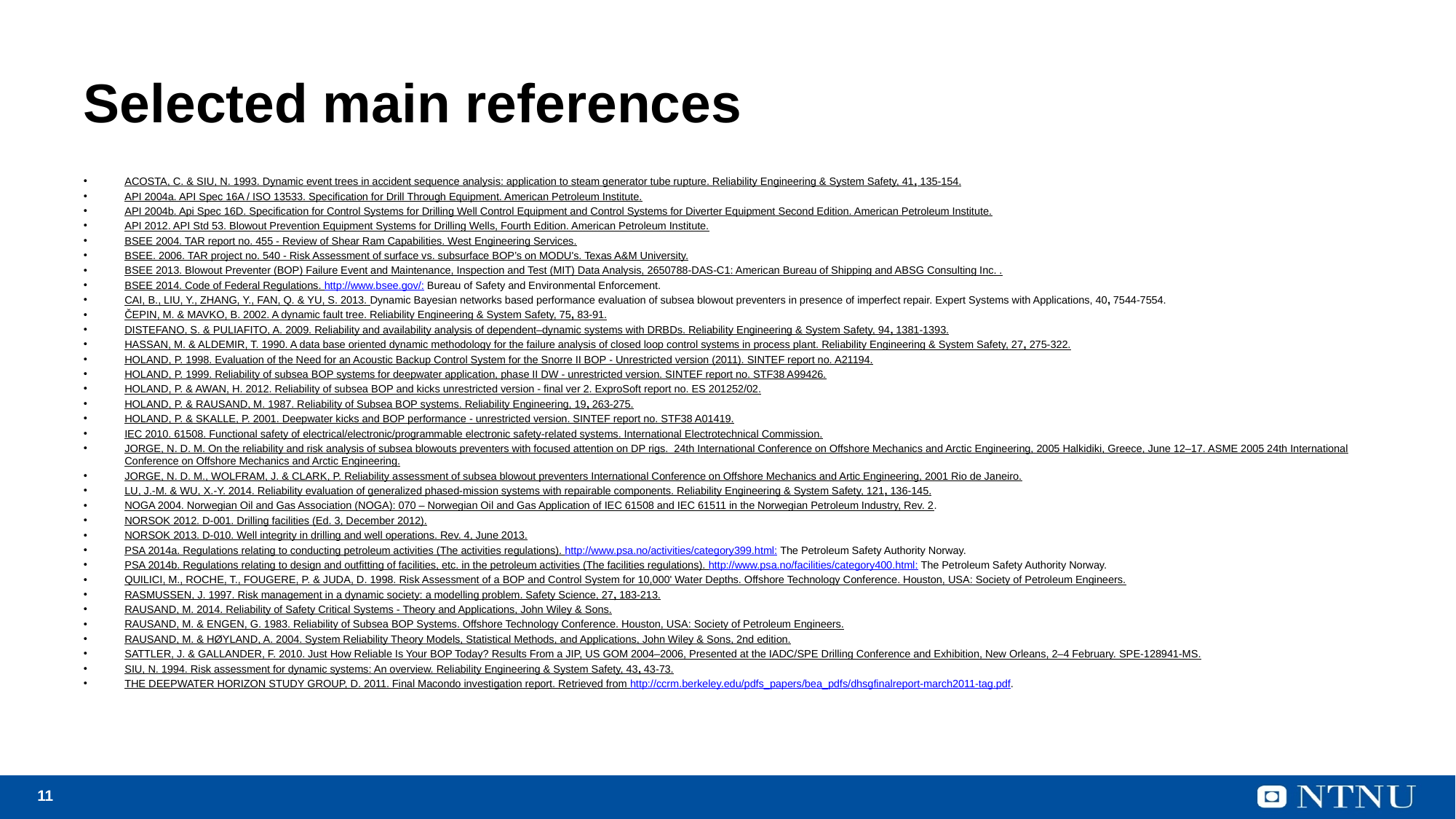

# Selected main references
ACOSTA, C. & SIU, N. 1993. Dynamic event trees in accident sequence analysis: application to steam generator tube rupture. Reliability Engineering & System Safety, 41, 135-154.
API 2004a. API Spec 16A / ISO 13533. Specification for Drill Through Equipment. American Petroleum Institute.
API 2004b. Api Spec 16D. Specification for Control Systems for Drilling Well Control Equipment and Control Systems for Diverter Equipment Second Edition. American Petroleum Institute.
API 2012. API Std 53. Blowout Prevention Equipment Systems for Drilling Wells, Fourth Edition. American Petroleum Institute.
BSEE 2004. TAR report no. 455 - Review of Shear Ram Capabilities. West Engineering Services.
BSEE. 2006. TAR project no. 540 - Risk Assessment of surface vs. subsurface BOP’s on MODU's. Texas A&M University.
BSEE 2013. Blowout Preventer (BOP) Failure Event and Maintenance, Inspection and Test (MIT) Data Analysis, 2650788-DAS-C1: American Bureau of Shipping and ABSG Consulting Inc. .
BSEE 2014. Code of Federal Regulations. http://www.bsee.gov/: Bureau of Safety and Environmental Enforcement.
CAI, B., LIU, Y., ZHANG, Y., FAN, Q. & YU, S. 2013. Dynamic Bayesian networks based performance evaluation of subsea blowout preventers in presence of imperfect repair. Expert Systems with Applications, 40, 7544-7554.
ČEPIN, M. & MAVKO, B. 2002. A dynamic fault tree. Reliability Engineering & System Safety, 75, 83-91.
DISTEFANO, S. & PULIAFITO, A. 2009. Reliability and availability analysis of dependent–dynamic systems with DRBDs. Reliability Engineering & System Safety, 94, 1381-1393.
HASSAN, M. & ALDEMIR, T. 1990. A data base oriented dynamic methodology for the failure analysis of closed loop control systems in process plant. Reliability Engineering & System Safety, 27, 275-322.
HOLAND, P. 1998. Evaluation of the Need for an Acoustic Backup Control System for the Snorre II BOP - Unrestricted version (2011). SINTEF report no. A21194.
HOLAND, P. 1999. Reliability of subsea BOP systems for deepwater application, phase II DW - unrestricted version. SINTEF report no. STF38 A99426.
HOLAND, P. & AWAN, H. 2012. Reliability of subsea BOP and kicks unrestricted version - final ver 2. ExproSoft report no. ES 201252/02.
HOLAND, P. & RAUSAND, M. 1987. Reliability of Subsea BOP systems. Reliability Engineering, 19, 263-275.
HOLAND, P. & SKALLE, P. 2001. Deepwater kicks and BOP performance - unrestricted version. SINTEF report no. STF38 A01419.
IEC 2010. 61508. Functional safety of electrical/electronic/programmable electronic safety-related systems. International Electrotechnical Commission.
JORGE, N. D. M. On the reliability and risk analysis of subsea blowouts preventers with focused attention on DP rigs.  24th International Conference on Offshore Mechanics and Arctic Engineering, 2005 Halkidiki, Greece, June 12–17. ASME 2005 24th International Conference on Offshore Mechanics and Arctic Engineering.
JORGE, N. D. M., WOLFRAM, J. & CLARK, P. Reliability assessment of subsea blowout preventers International Conference on Offshore Mechanics and Artic Engineering, 2001 Rio de Janeiro.
LU, J.-M. & WU, X.-Y. 2014. Reliability evaluation of generalized phased-mission systems with repairable components. Reliability Engineering & System Safety, 121, 136-145.
NOGA 2004. Norwegian Oil and Gas Association (NOGA): 070 – Norwegian Oil and Gas Application of IEC 61508 and IEC 61511 in the Norwegian Petroleum Industry, Rev. 2.
NORSOK 2012. D-001. Drilling facilities (Ed. 3, December 2012).
NORSOK 2013. D-010. Well integrity in drilling and well operations. Rev. 4, June 2013.
PSA 2014a. Regulations relating to conducting petroleum activities (The activities regulations). http://www.psa.no/activities/category399.html: The Petroleum Safety Authority Norway.
PSA 2014b. Regulations relating to design and outfitting of facilities, etc. in the petroleum activities (The facilities regulations). http://www.psa.no/facilities/category400.html: The Petroleum Safety Authority Norway.
QUILICI, M., ROCHE, T., FOUGERE, P. & JUDA, D. 1998. Risk Assessment of a BOP and Control System for 10,000' Water Depths. Offshore Technology Conference. Houston, USA: Society of Petroleum Engineers.
RASMUSSEN, J. 1997. Risk management in a dynamic society: a modelling problem. Safety Science, 27, 183-213.
RAUSAND, M. 2014. Reliability of Safety Critical Systems - Theory and Applications, John Wiley & Sons.
RAUSAND, M. & ENGEN, G. 1983. Reliability of Subsea BOP Systems. Offshore Technology Conference. Houston, USA: Society of Petroleum Engineers.
RAUSAND, M. & HØYLAND, A. 2004. System Reliability Theory Models, Statistical Methods, and Applications, John Wiley & Sons, 2nd edition.
SATTLER, J. & GALLANDER, F. 2010. Just How Reliable Is Your BOP Today? Results From a JIP, US GOM 2004–2006, Presented at the IADC/SPE Drilling Conference and Exhibition, New Orleans, 2–4 February. SPE-128941-MS.
SIU, N. 1994. Risk assessment for dynamic systems: An overview. Reliability Engineering & System Safety, 43, 43-73.
THE DEEPWATER HORIZON STUDY GROUP, D. 2011. Final Macondo investigation report. Retrieved from http://ccrm.berkeley.edu/pdfs_papers/bea_pdfs/dhsgfinalreport-march2011-tag.pdf.